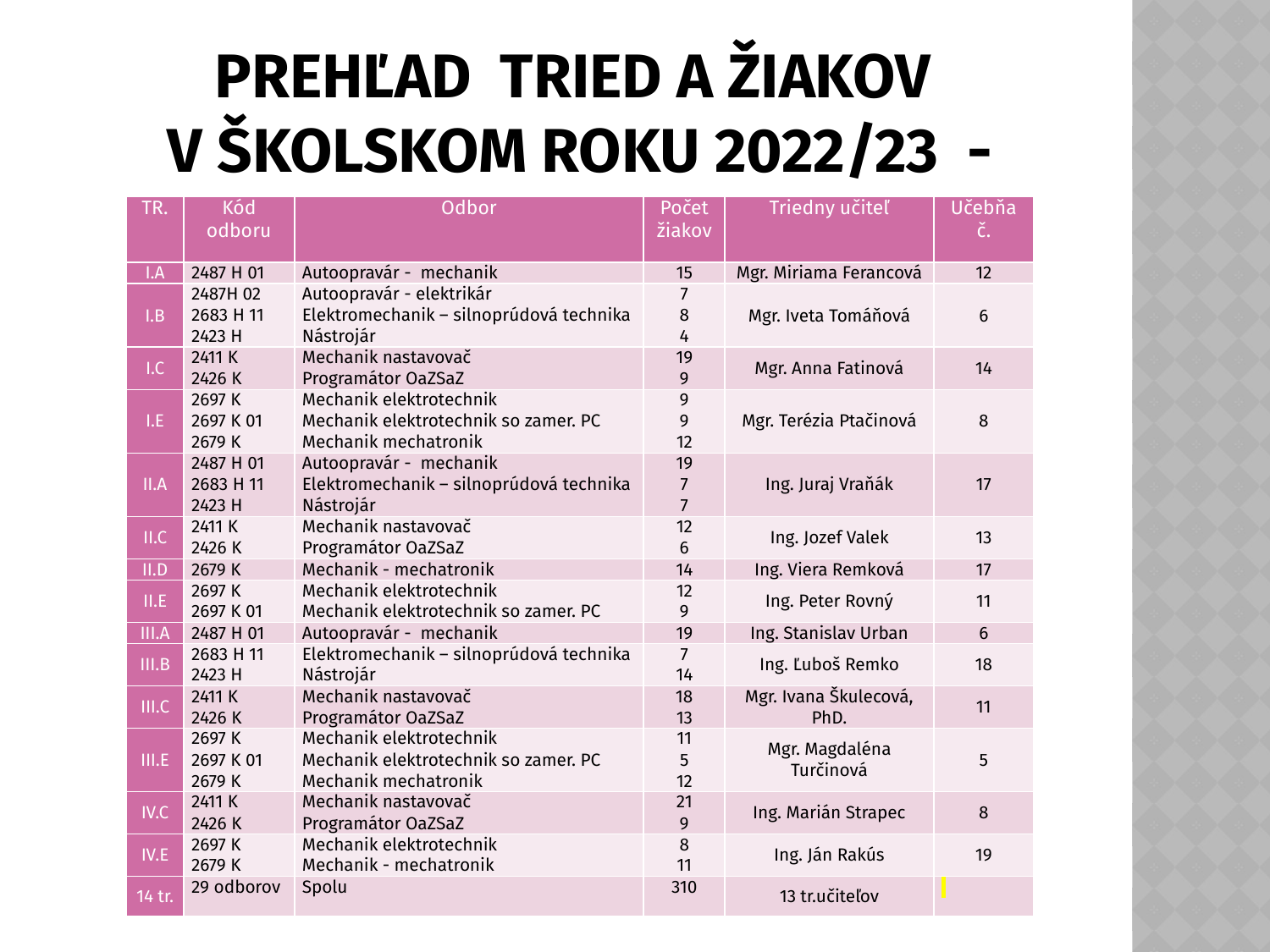

# Prehľad  tried a žiakov v školskom roku 2022/23  -
| TR. | Kód odboru | Odbor | Počet žiakov | Triedny učiteľ | Učebňa č. |
| --- | --- | --- | --- | --- | --- |
| I.A | 2487 H 01 | Autoopravár - mechanik | 15 | Mgr. Miriama Ferancová | 12 |
| I.B | 2487H 02 2683 H 11 2423 H | Autoopravár - elektrikár Elektromechanik – silnoprúdová technika Nástrojár | 7 8 4 | Mgr. Iveta Tomáňová | 6 |
| I.C | 2411 K 2426 K | Mechanik nastavovač Programátor OaZSaZ | 19 9 | Mgr. Anna Fatinová | 14 |
| I.E | 2697 K 2697 K 01 2679 K | Mechanik elektrotechnik Mechanik elektrotechnik so zamer. PC Mechanik mechatronik | 9 9 12 | Mgr. Terézia Ptačinová | 8 |
| II.A | 2487 H 01 2683 H 11 2423 H | Autoopravár - mechanik Elektromechanik – silnoprúdová technika Nástrojár | 19 7 7 | Ing. Juraj Vraňák | 17 |
| II.C | 2411 K 2426 K | Mechanik nastavovač Programátor OaZSaZ | 12 6 | Ing. Jozef Valek | 13 |
| II.D | 2679 K | Mechanik - mechatronik | 14 | Ing. Viera Remková | 17 |
| II.E | 2697 K 2697 K 01 | Mechanik elektrotechnik Mechanik elektrotechnik so zamer. PC | 12 9 | Ing. Peter Rovný | 11 |
| III.A | 2487 H 01 | Autoopravár - mechanik | 19 | Ing. Stanislav Urban | 6 |
| III.B | 2683 H 11 2423 H | Elektromechanik – silnoprúdová technika Nástrojár | 7 14 | Ing. Ľuboš Remko | 18 |
| III.C | 2411 K 2426 K | Mechanik nastavovač Programátor OaZSaZ | 18 13 | Mgr. Ivana Škulecová, PhD. | 11 |
| III.E | 2697 K 2697 K 01 2679 K | Mechanik elektrotechnik Mechanik elektrotechnik so zamer. PC Mechanik mechatronik | 11 5 12 | Mgr. Magdaléna Turčinová | 5 |
| IV.C | 2411 K 2426 K | Mechanik nastavovač Programátor OaZSaZ | 21 9 | Ing. Marián Strapec | 8 |
| IV.E | 2697 K 2679 K | Mechanik elektrotechnik Mechanik - mechatronik | 8 11 | Ing. Ján Rakús | 19 |
| 14 tr. | 29 odborov | Spolu | 310 | 13 tr.učiteľov |  |